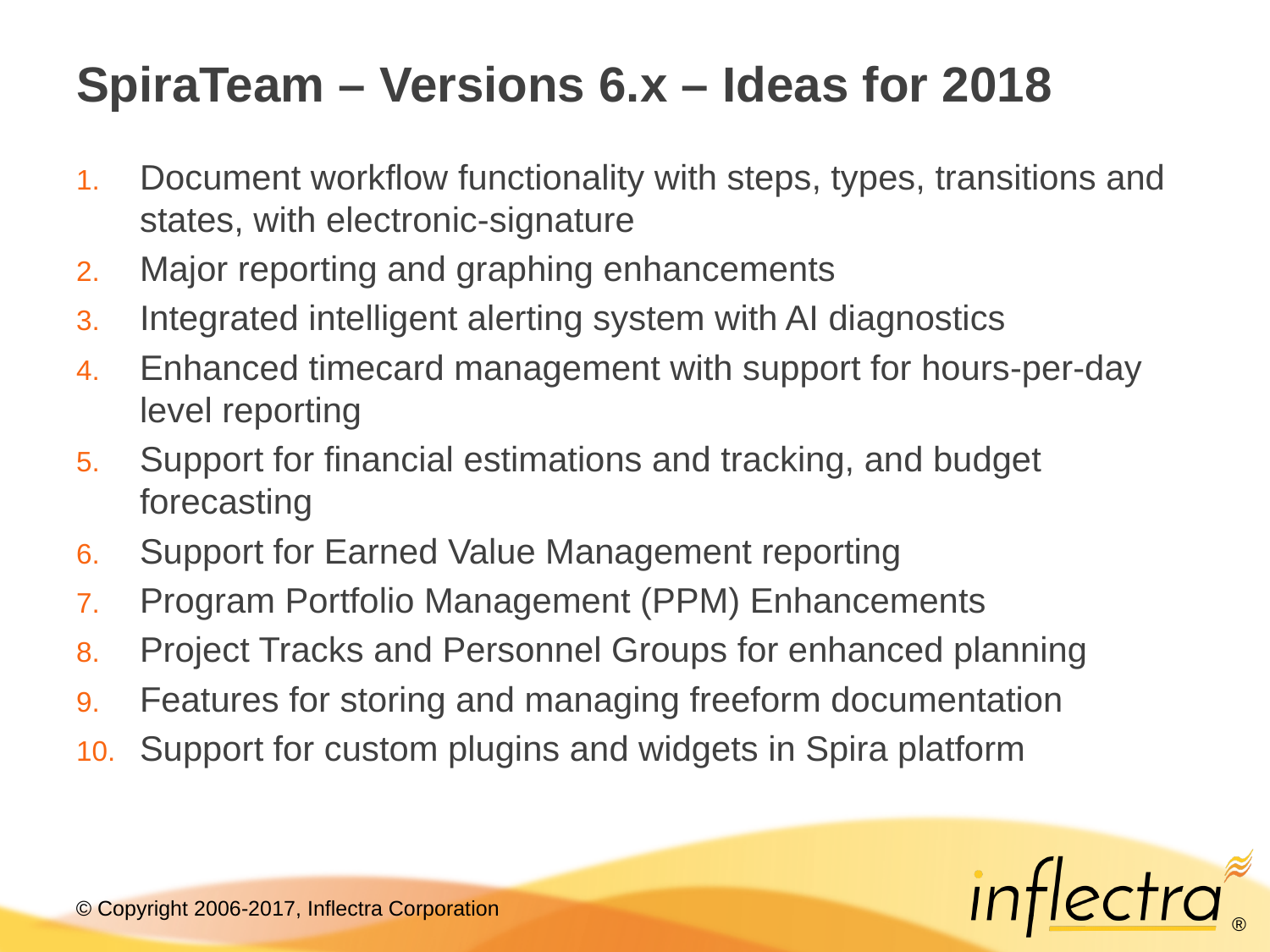

# SpiraTeam – Versions 6.x – Ideas for 2018
Document workflow functionality with steps, types, transitions and states, with electronic-signature
Major reporting and graphing enhancements
Integrated intelligent alerting system with AI diagnostics
Enhanced timecard management with support for hours-per-day level reporting
Support for financial estimations and tracking, and budget forecasting
Support for Earned Value Management reporting
Program Portfolio Management (PPM) Enhancements
Project Tracks and Personnel Groups for enhanced planning
Features for storing and managing freeform documentation
Support for custom plugins and widgets in Spira platform